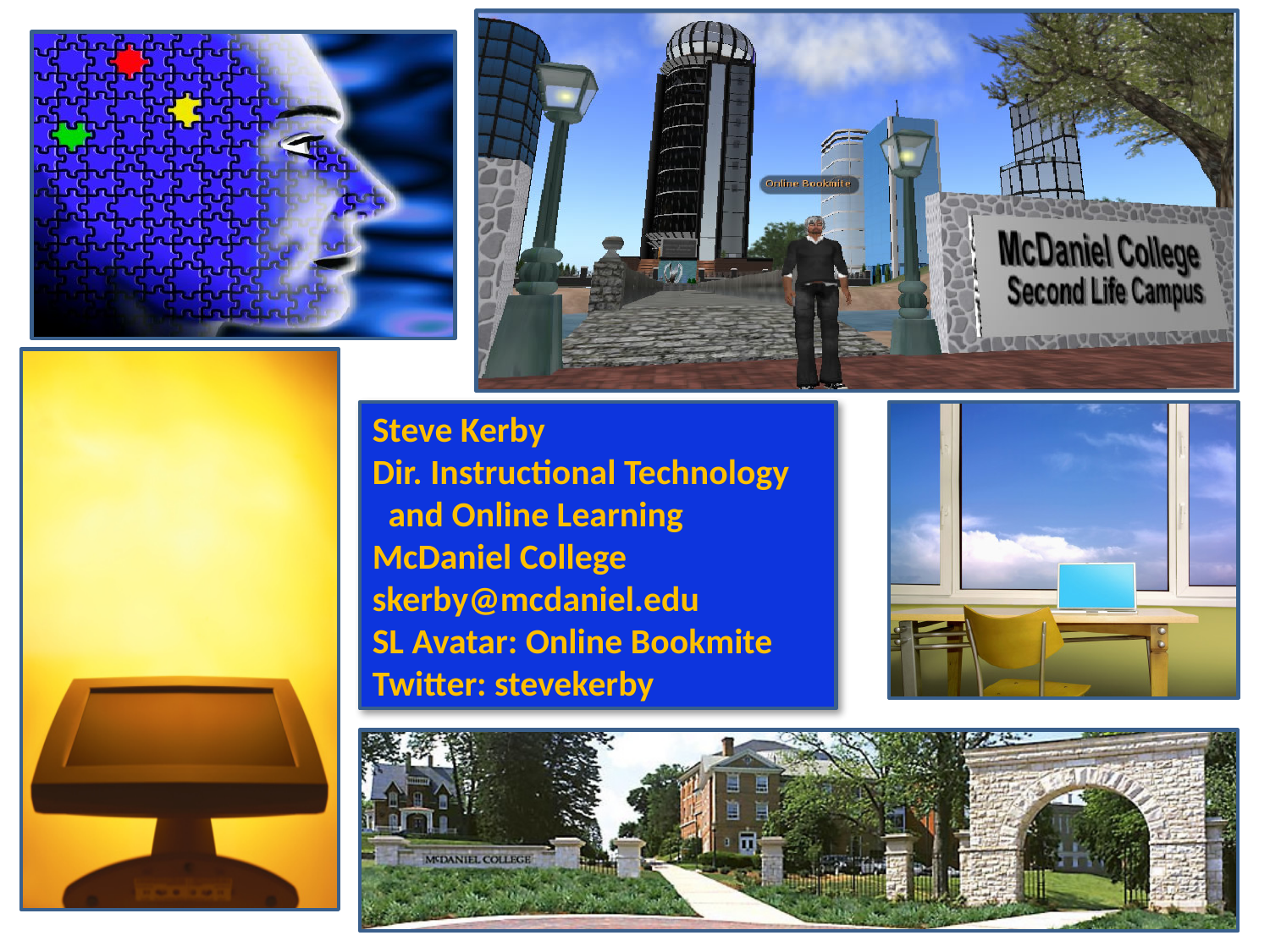

Steve Kerby
Dir. Instructional Technology
  and Online Learning
McDaniel College
skerby@mcdaniel.edu
SL Avatar: Online Bookmite
Twitter: stevekerby